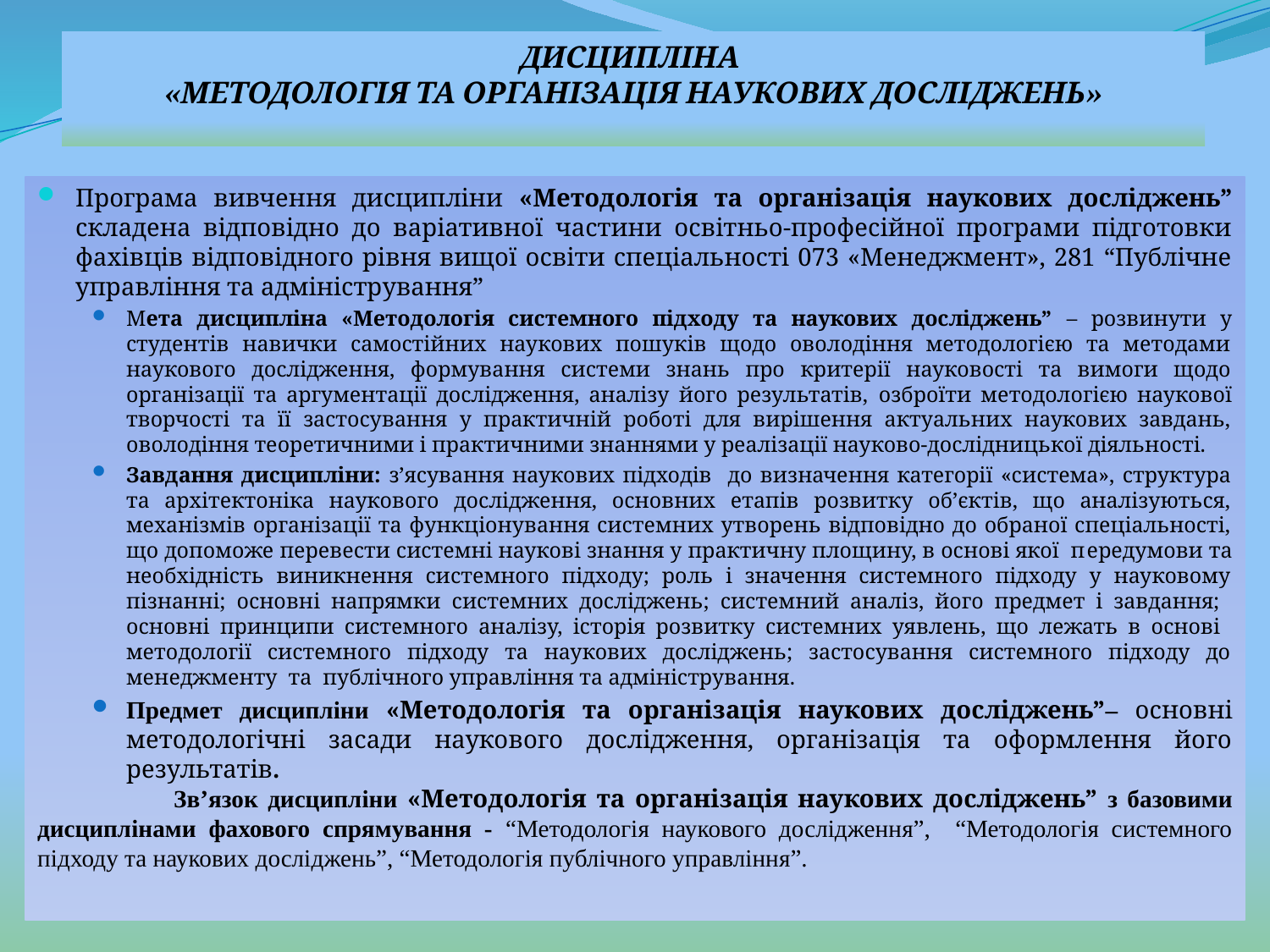

# ДИСЦИПЛІНА «МЕТОДОЛОГІЯ ТА ОРГАНІЗАЦІЯ НАУКОВИХ ДОСЛІДЖЕНЬ»
Програма вивчення дисципліни «Методологія та організація наукових досліджень” складена відповідно до варіативної частини освітньо-професійної програми підготовки фахівців відповідного рівня вищої освіти спеціальності 073 «Менеджмент», 281 “Публічне управління та адміністрування”
Мета дисципліна «Методологія системного підходу та наукових досліджень” – розвинути у студентів навички самостійних наукових пошуків щодо оволодіння методологією та методами наукового дослідження, формування системи знань про критерії науковості та вимоги щодо організації та аргументації дослідження, аналізу його результатів, озброїти методологією наукової творчості та її застосування у практичній роботі для вирішення актуальних наукових завдань, оволодіння теоретичними і практичними знаннями у реалізації науково-дослідницької діяльності.
Завдання дисципліни: з’ясування наукових підходів  до визначення категорії «система», структура та архітектоніка наукового дослідження, основних етапів розвитку об’єктів, що аналізуються, механізмів організації та функціонування системних утворень відповідно до обраної спеціальності, що допоможе перевести системні наукові знання у практичну площину, в основі якої  передумови та необхідність виникнення системного підходу; роль і значення системного підходу у науковому пізнанні; основні напрямки системних досліджень; системний аналіз, його предмет і завдання;  основні принципи системного аналізу, історія розвитку системних уявлень, що лежать в основі  методології системного підходу та наукових досліджень; застосування системного підходу до менеджменту  та  публічного управління та адміністрування.
Предмет дисципліни «Методологія та організація наукових досліджень”– основні методологічні засади наукового дослідження, організація та оформлення його результатів.
              Зв’язок дисципліни «Методологія та організація наукових досліджень” з базовими дисциплінами фахового спрямування - “Методологія наукового дослідження”,  “Методологія системного підходу та наукових досліджень”, “Методологія публічного управління”.